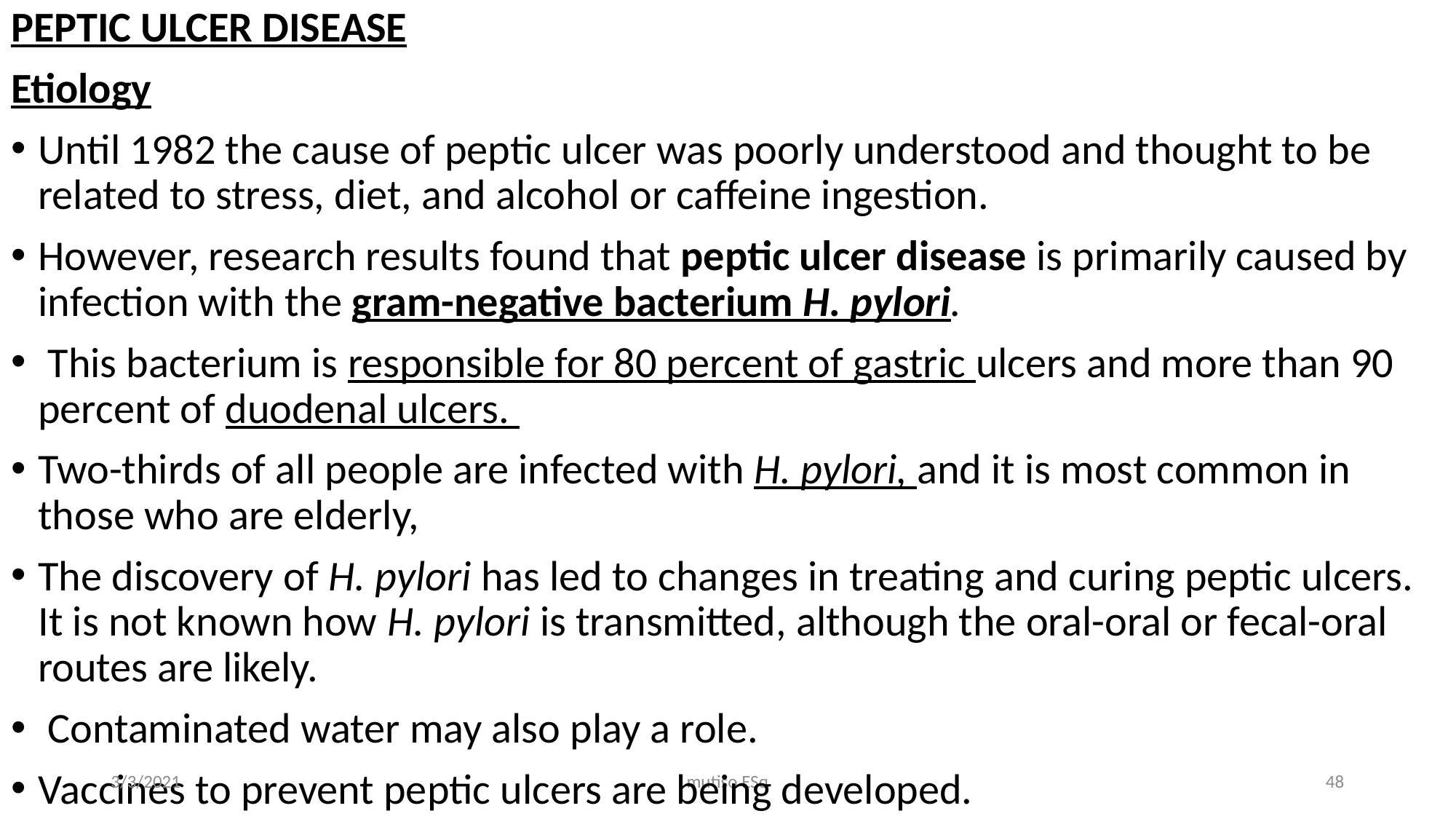

PEPTIC ULCER DISEASE
Etiology
Until 1982 the cause of peptic ulcer was poorly understood and thought to be related to stress, diet, and alcohol or caffeine ingestion.
However, research results found that peptic ulcer disease is primarily caused by infection with the gram-negative bacterium H. pylori.
 This bacterium is responsible for 80 percent of gastric ulcers and more than 90 percent of duodenal ulcers.
Two-thirds of all people are infected with H. pylori, and it is most common in those who are elderly,
The discovery of H. pylori has led to changes in treating and curing peptic ulcers. It is not known how H. pylori is transmitted, although the oral-oral or fecal-oral routes are likely.
 Contaminated water may also play a role.
Vaccines to prevent peptic ulcers are being developed.
3/3/2021
mutiso ESq
48